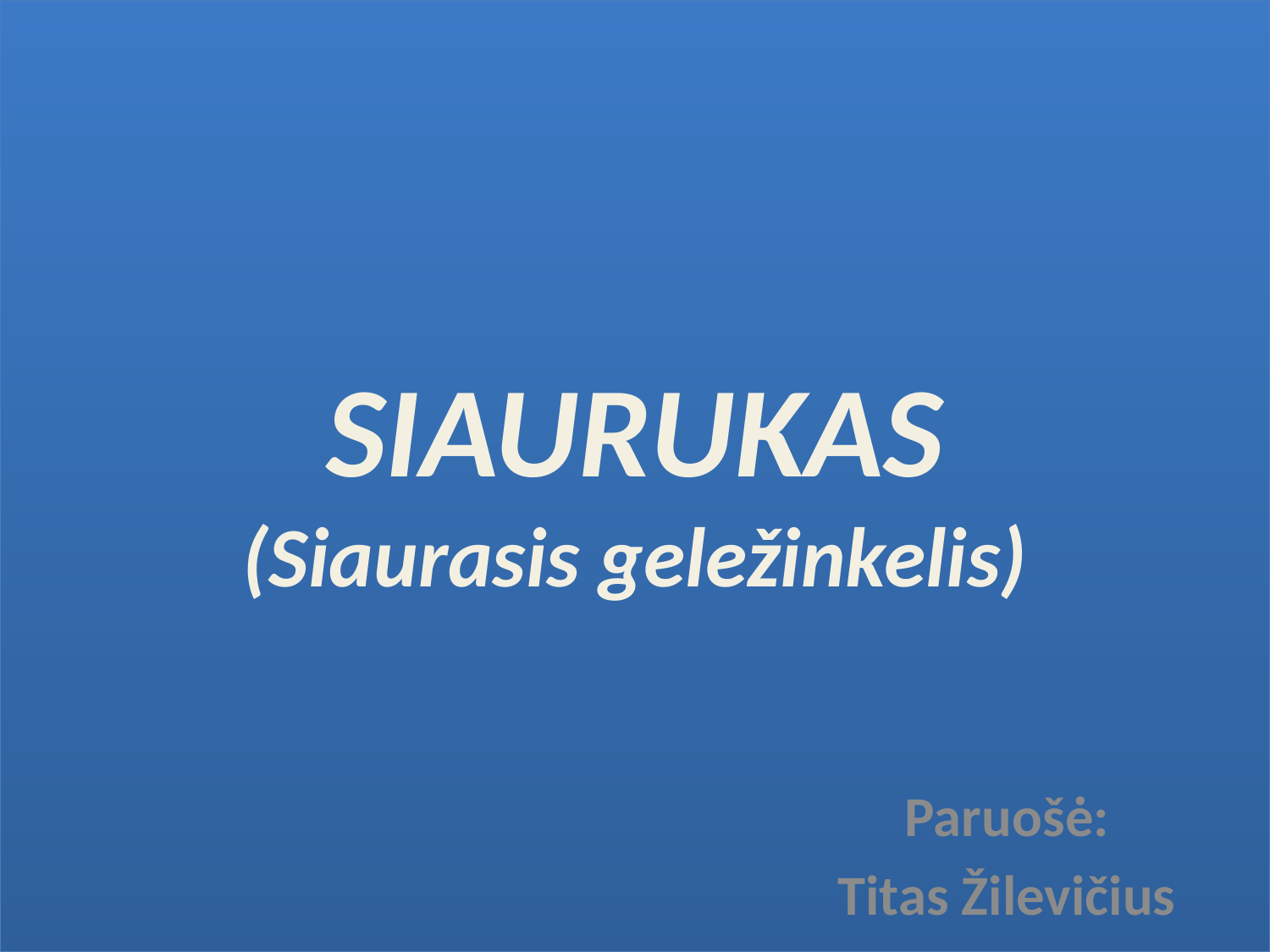

# SIAURUKAS (Siaurasis geležinkelis)
Paruošė:
Titas Žilevičius